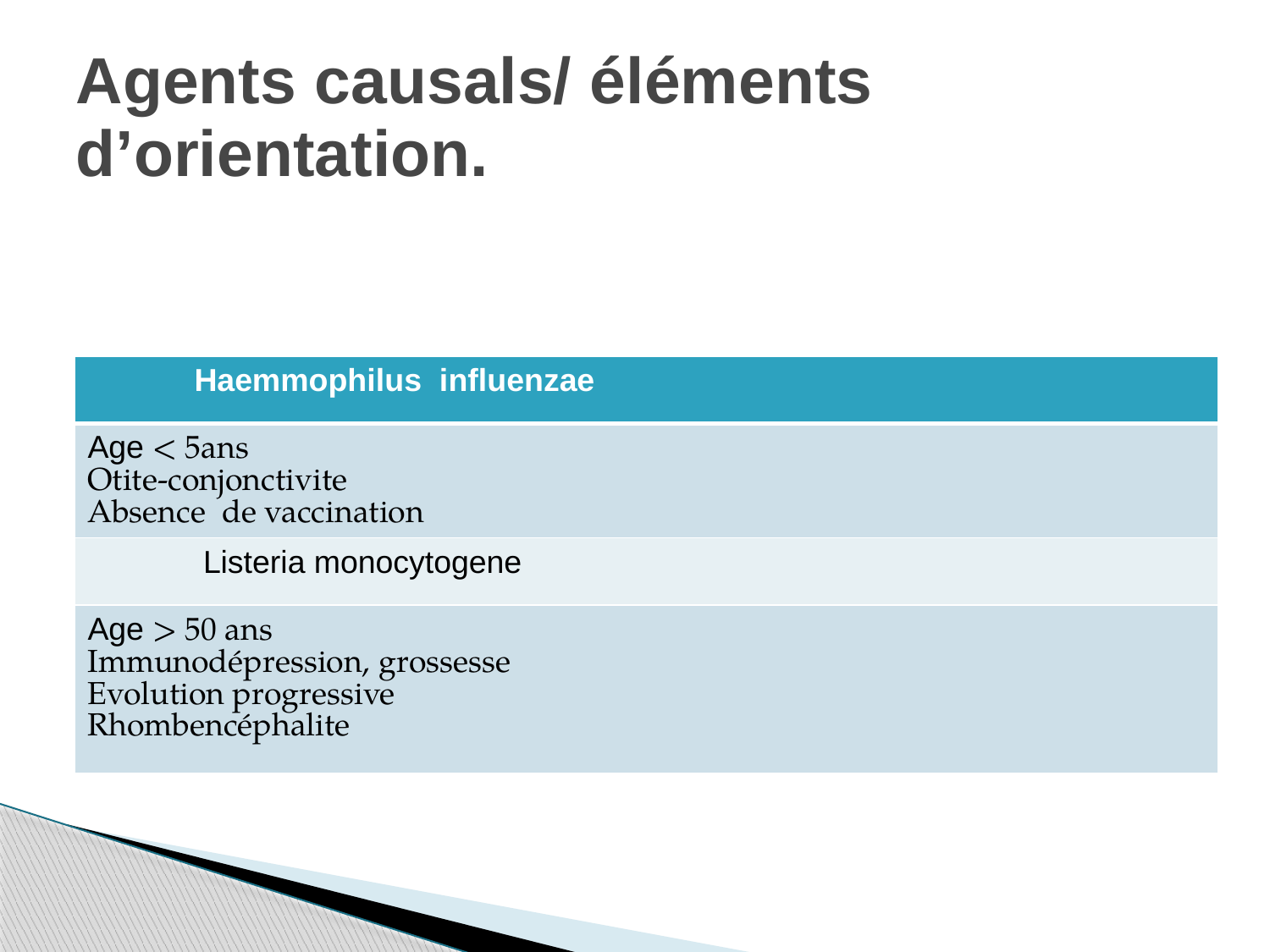

# Agents causals/ éléments d’orientation.
| Haemmophilus influenzae |
| --- |
| Age < 5ans Otite-conjonctivite Absence de vaccination |
| Listeria monocytogene |
| Age > 50 ans Immunodépression, grossesse Evolution progressive Rhombencéphalite |